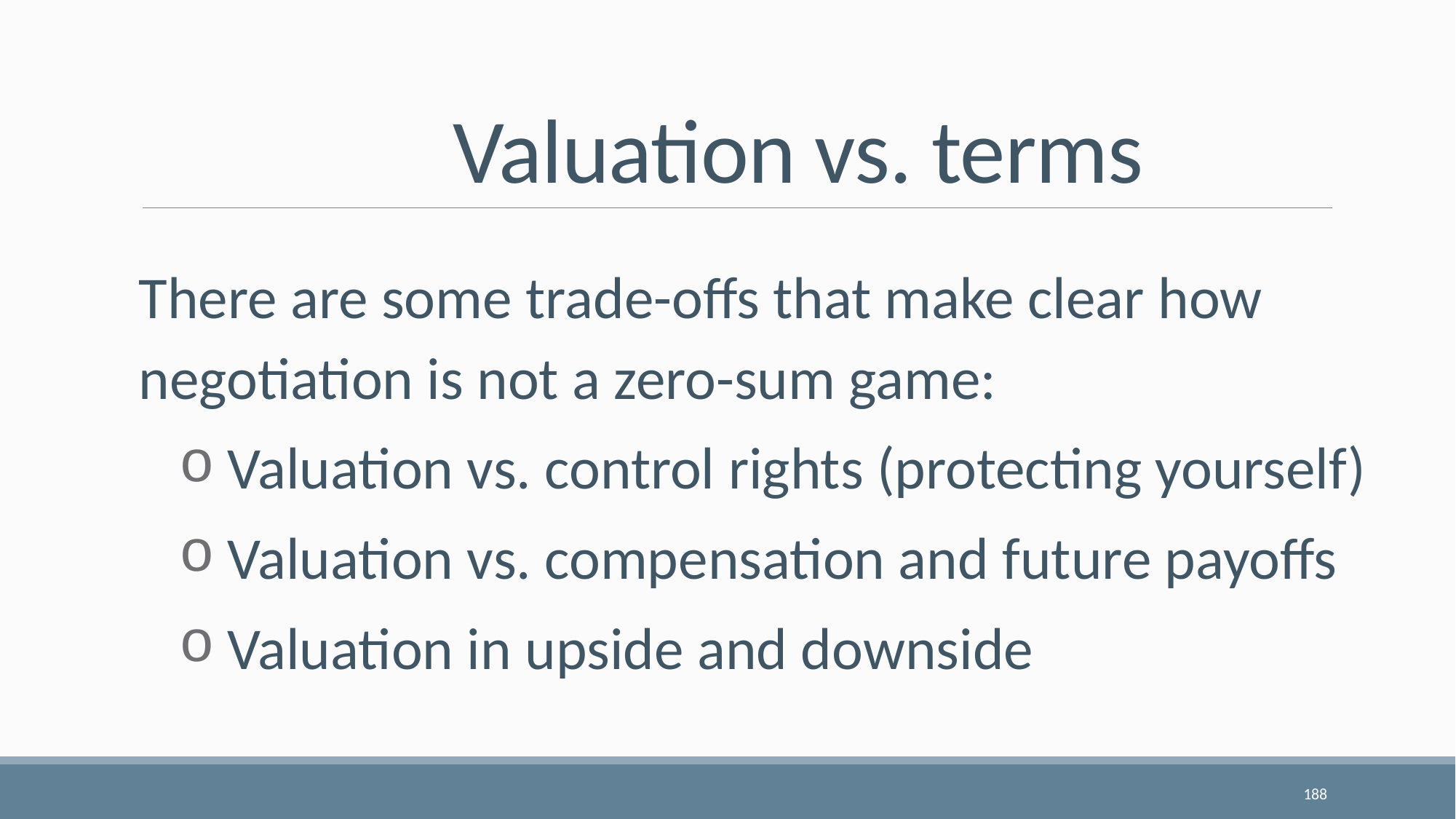

# Valuation vs. terms
There are some trade-offs that make clear how negotiation is not a zero-sum game:
 Valuation vs. control rights (protecting yourself)
 Valuation vs. compensation and future payoffs
 Valuation in upside and downside

188